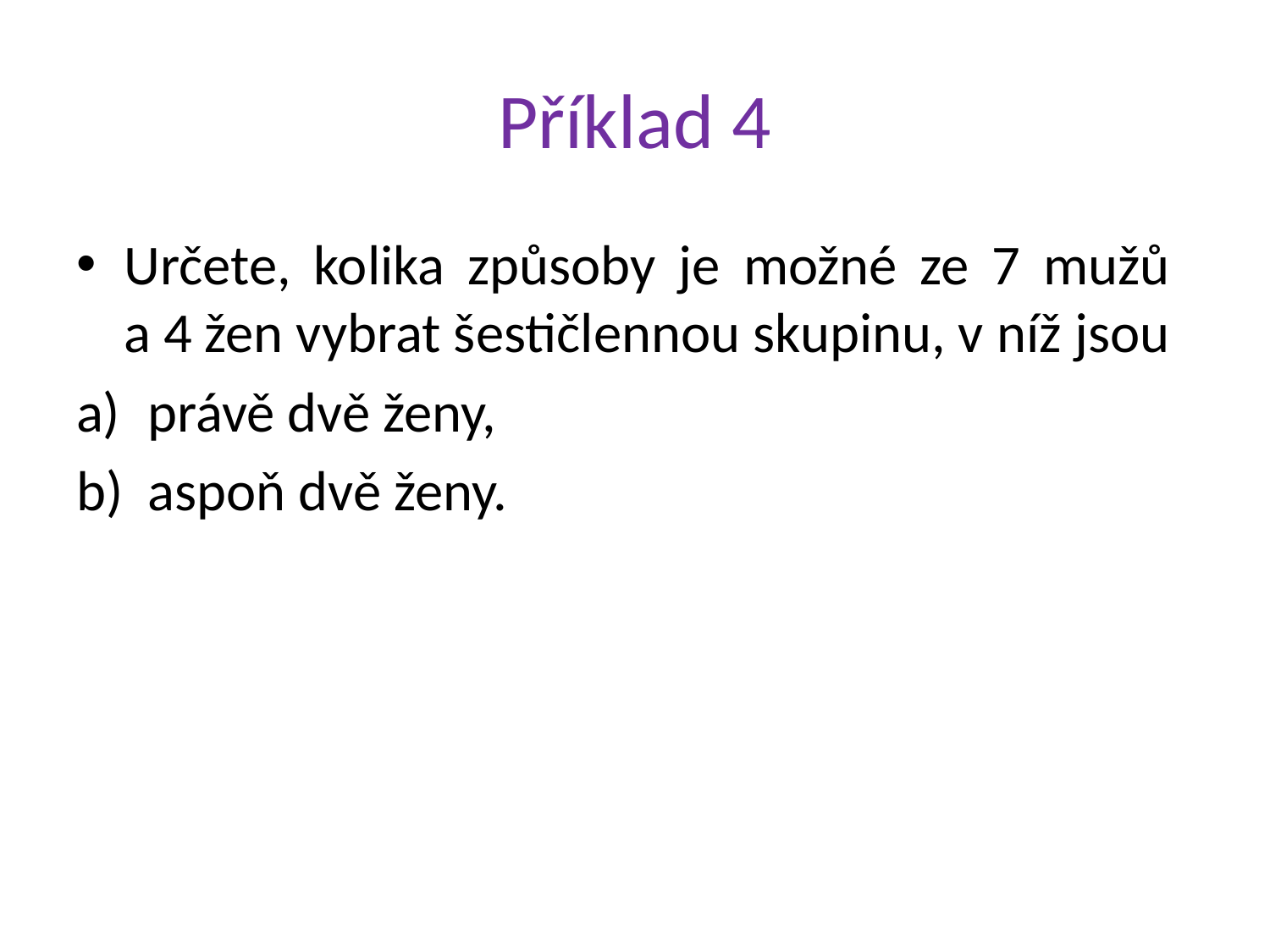

# Příklad 4
Určete, kolika způsoby je možné ze 7 mužů
a 4 žen vybrat šestičlennou skupinu, v níž jsou
právě dvě ženy,
aspoň dvě ženy.